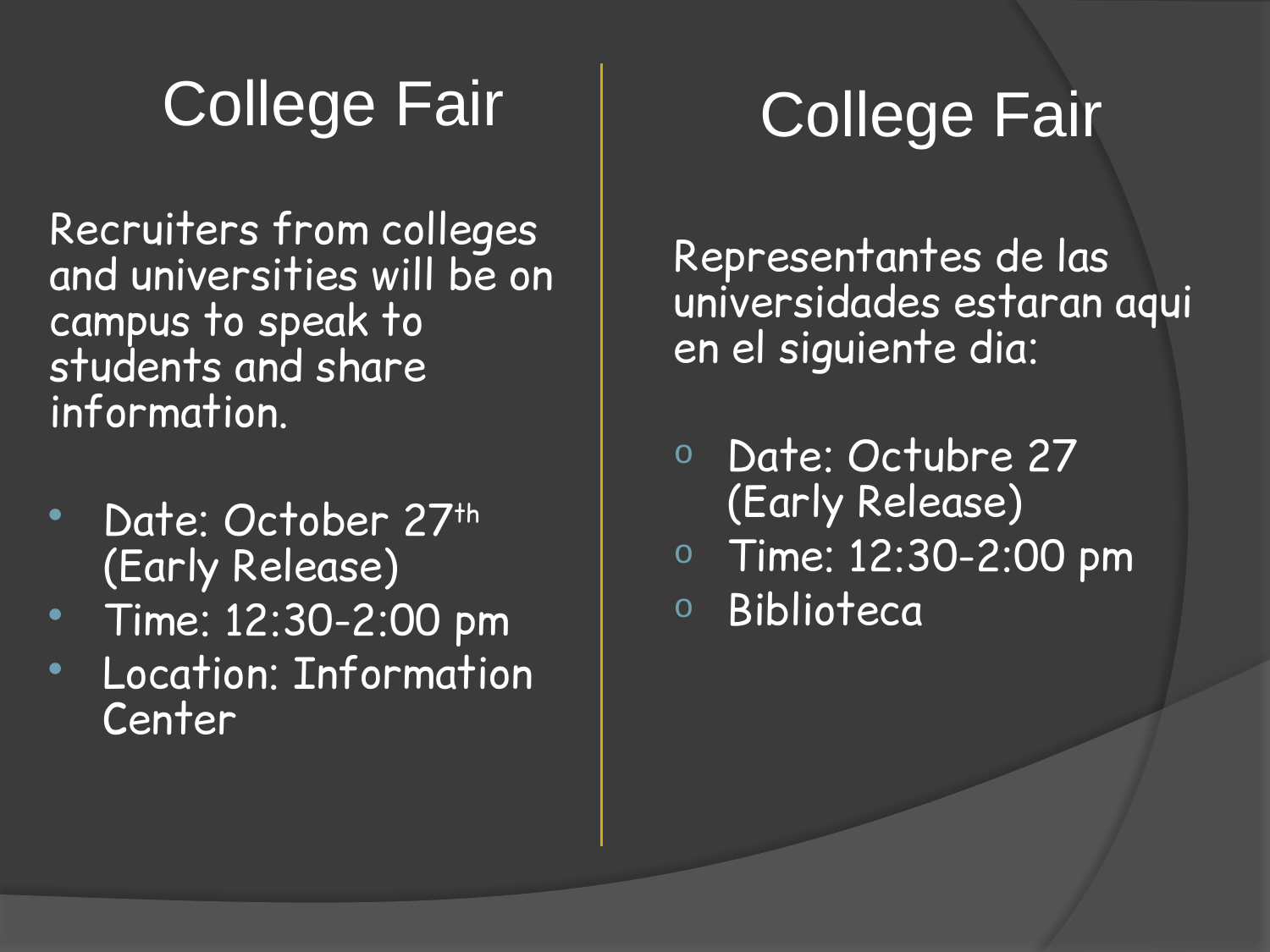

# College Fair
College Fair

Representantes de las universidades estaran aqui en el siguiente dia:

Date: Octubre 27 (Early Release)
Time: 12:30-2:00 pm
Biblioteca
Recruiters from colleges and universities will be on campus to speak to students and share information.

Date: October 27th (Early Release)
Time: 12:30-2:00 pm
Location: Information Center